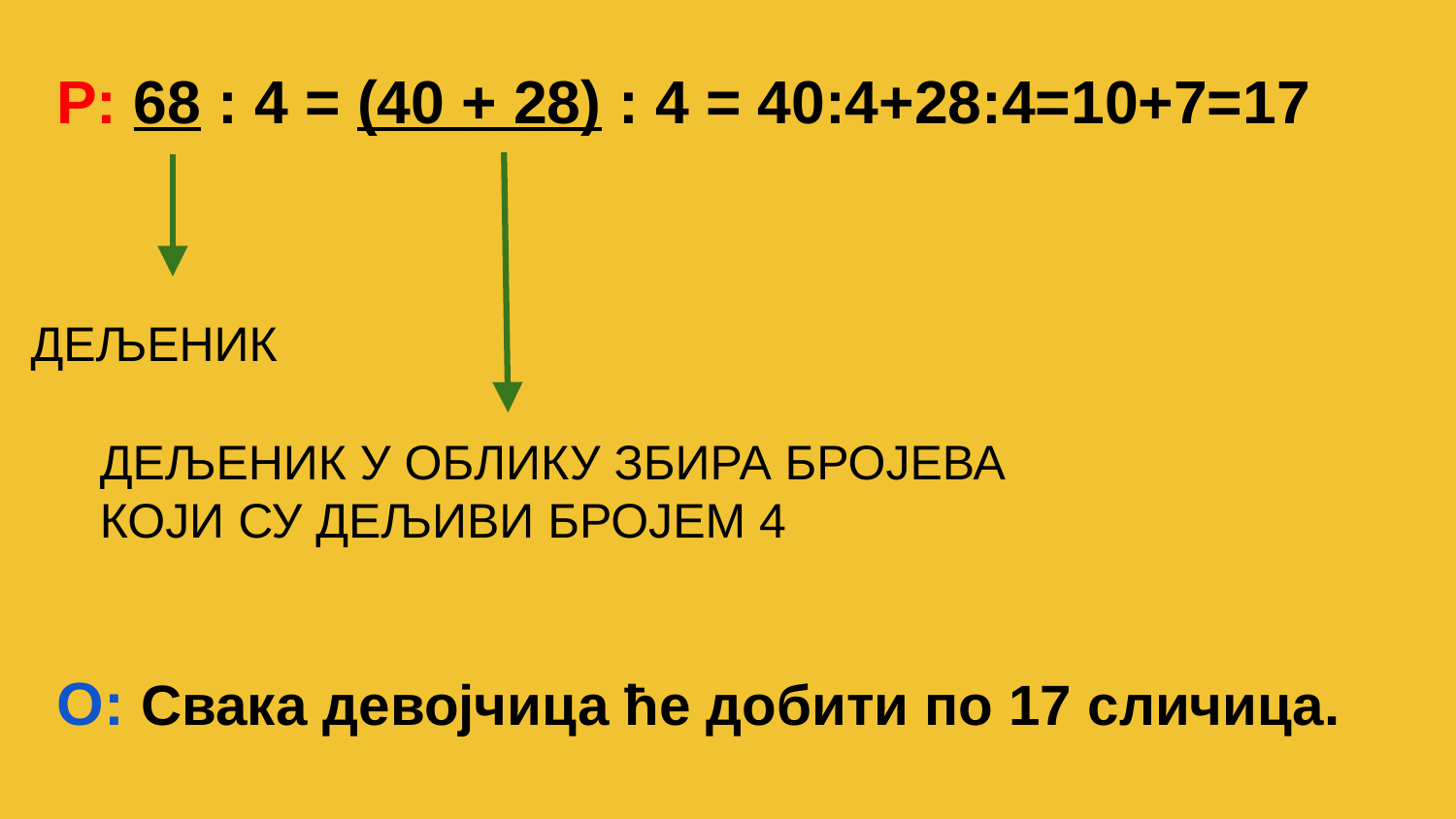

Р: 68 : 4 = (40 + 28) : 4 = 40:4+28:4=10+7=17
ДЕЉЕНИК
ДЕЉЕНИК У ОБЛИКУ ЗБИРА БРОЈЕВА КОЈИ СУ ДЕЉИВИ БРОЈЕМ 4
О: Свака девојчица ће добити по 17 сличица.